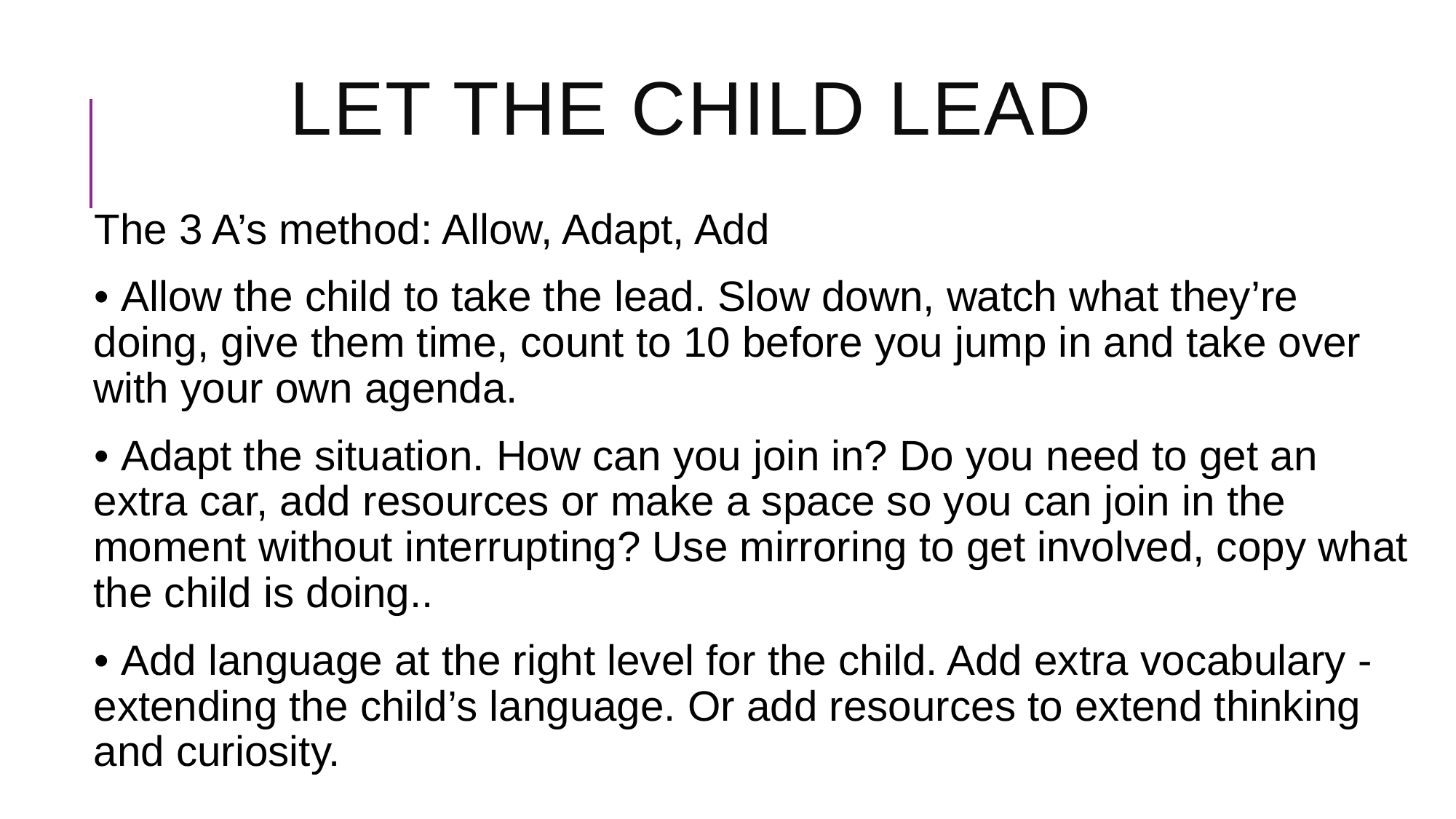

# Let the child lead
The 3 A’s method: Allow, Adapt, Add
• Allow the child to take the lead. Slow down, watch what they’re doing, give them time, count to 10 before you jump in and take over with your own agenda.
• Adapt the situation. How can you join in? Do you need to get an extra car, add resources or make a space so you can join in the moment without interrupting? Use mirroring to get involved, copy what the child is doing..
• Add language at the right level for the child. Add extra vocabulary - extending the child’s language. Or add resources to extend thinking and curiosity.